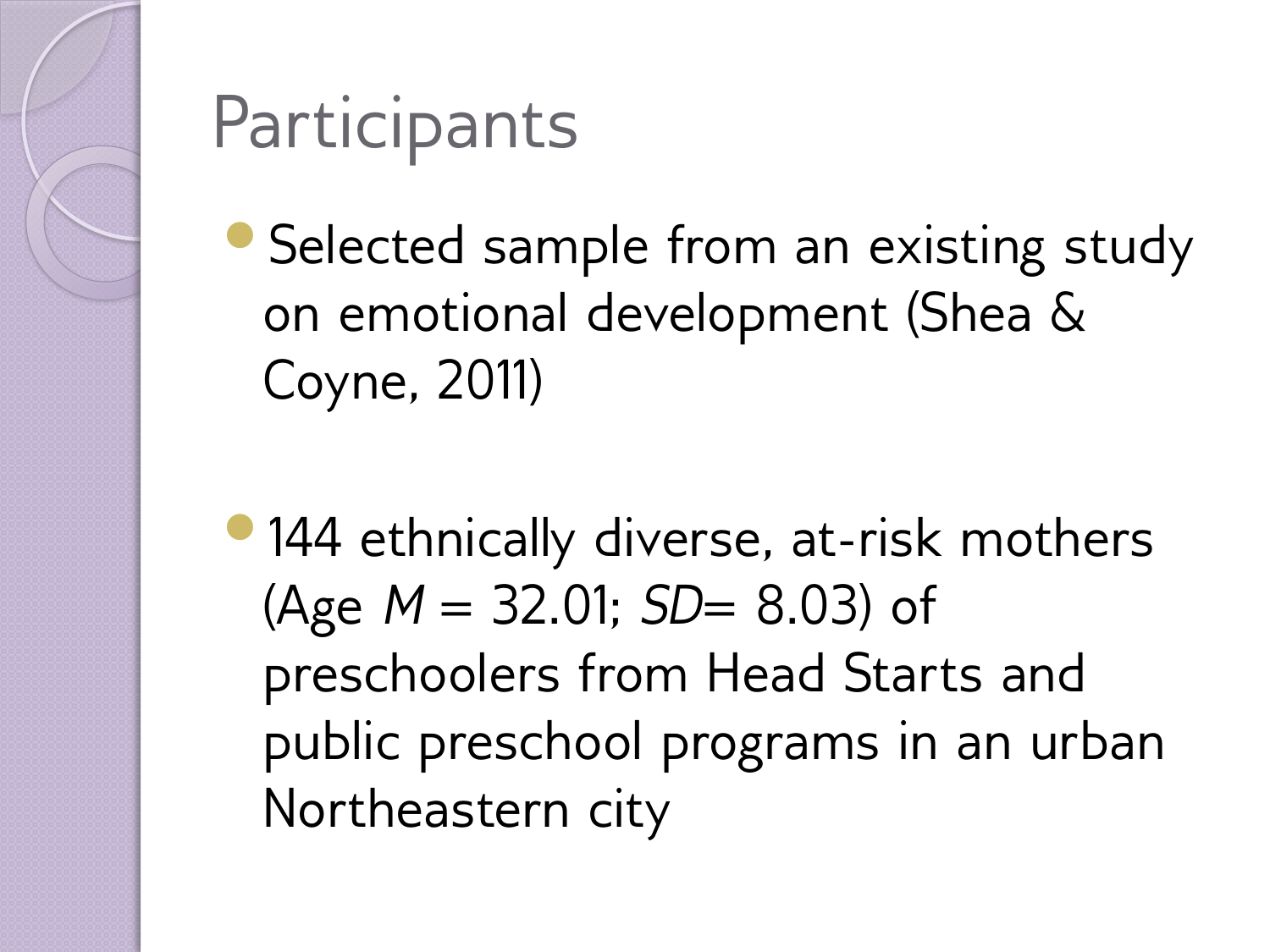

# Participants
Selected sample from an existing study on emotional development (Shea & Coyne, 2011)

144 ethnically diverse, at-risk mothers (Age M = 32.01; SD= 8.03) of preschoolers from Head Starts and public preschool programs in an urban Northeastern city